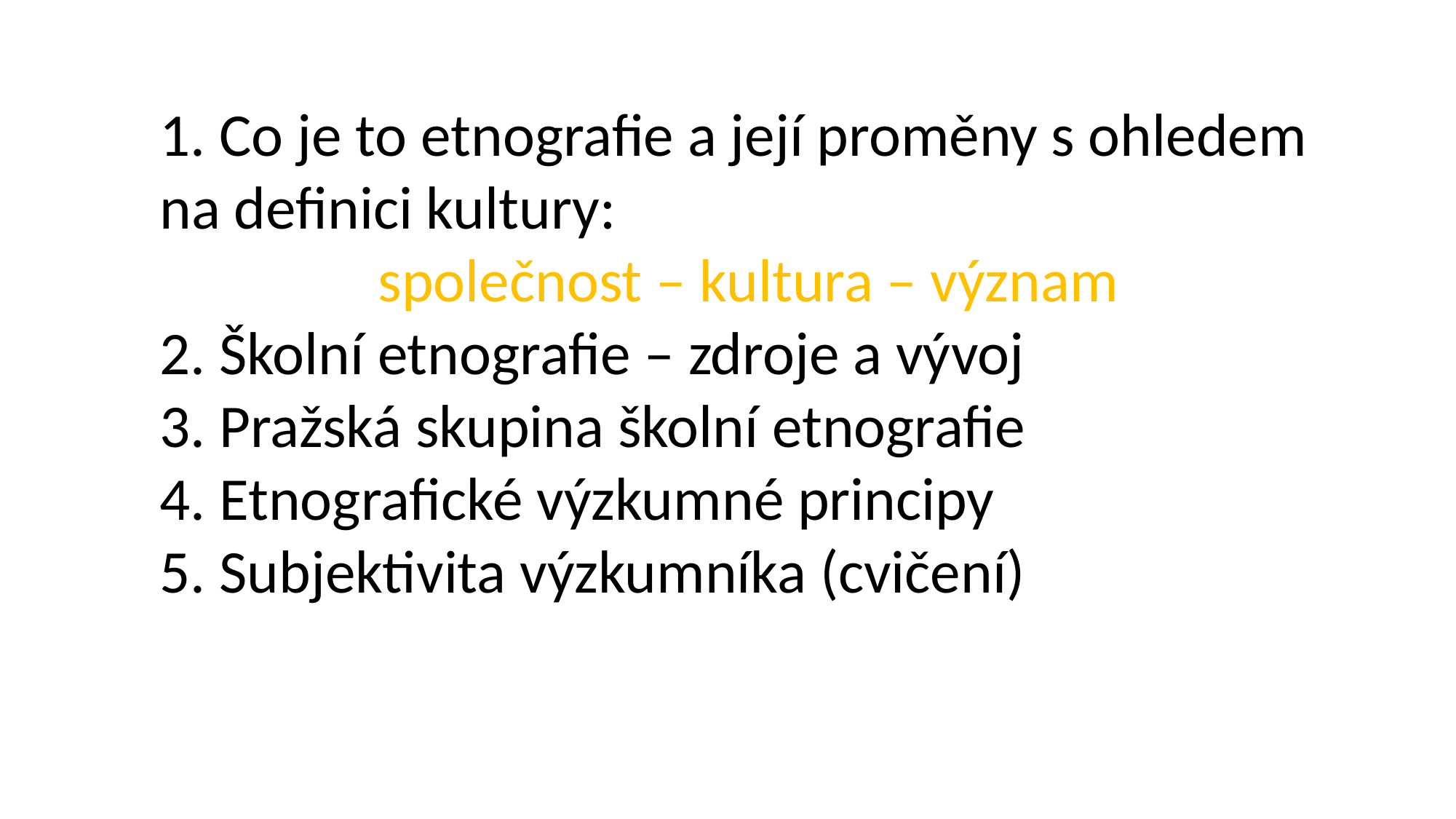

1. Co je to etnografie a její proměny s ohledem na definici kultury:
		společnost – kultura – význam
2. Školní etnografie – zdroje a vývoj
3. Pražská skupina školní etnografie
4. Etnografické výzkumné principy
5. Subjektivita výzkumníka (cvičení)